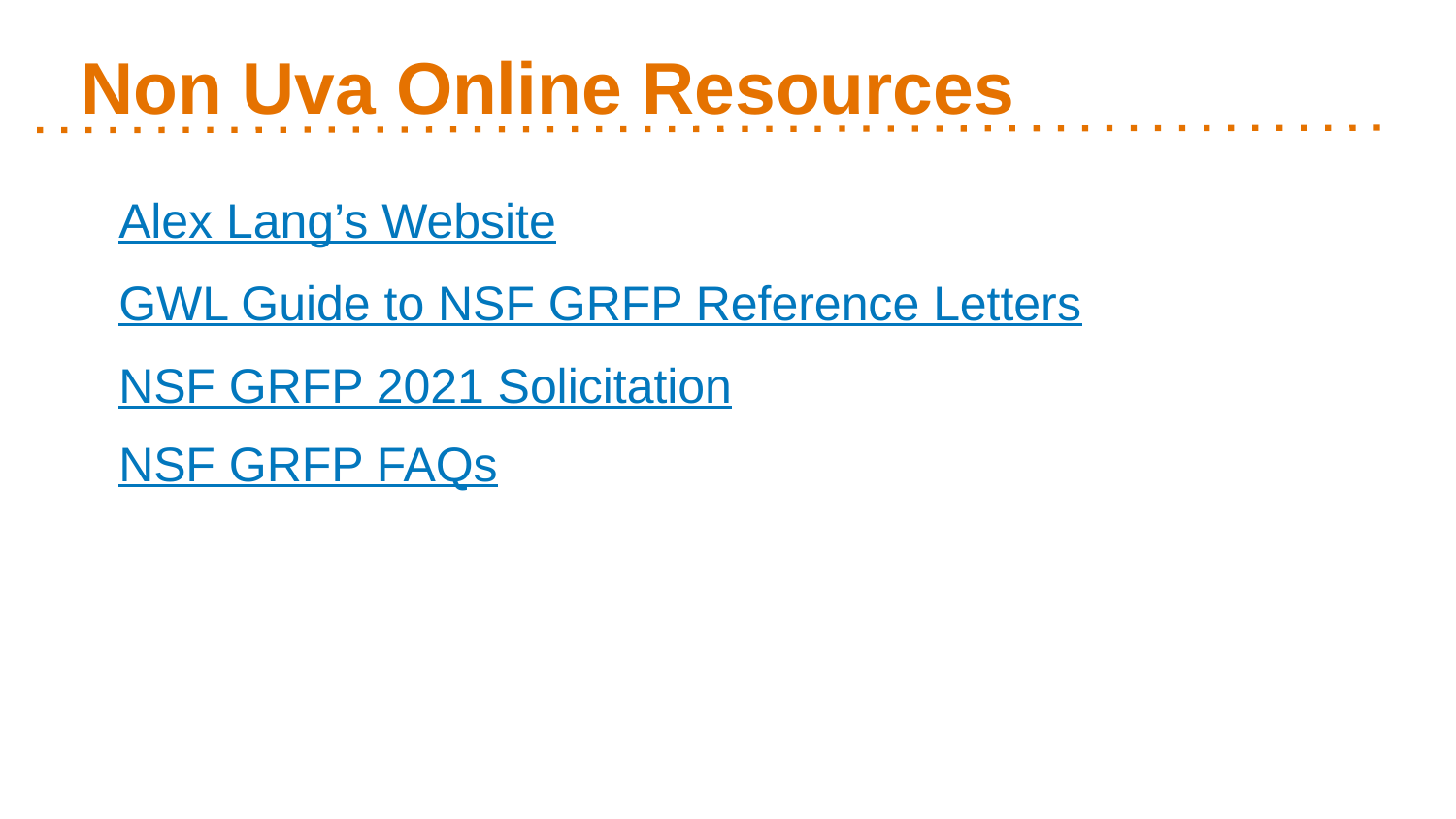

# Non Uva Online Resources
Alex Lang’s Website
GWL Guide to NSF GRFP Reference Letters
NSF GRFP 2021 Solicitation
NSF GRFP FAQs